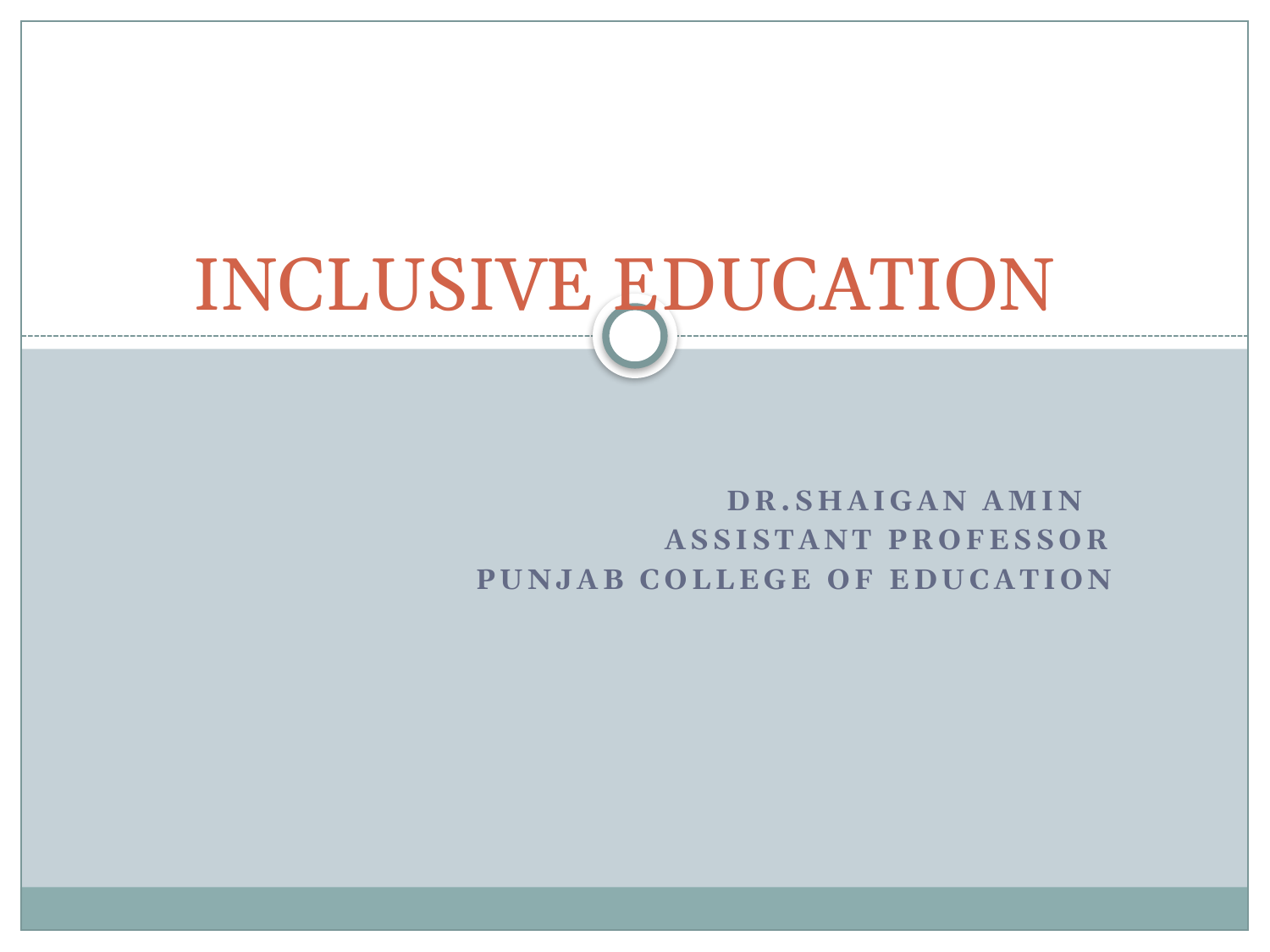

# INCLUSIVE EDUCATION
                              Dr.Shaigan Amin
                           Assistant Professor
           Punjab College of Education